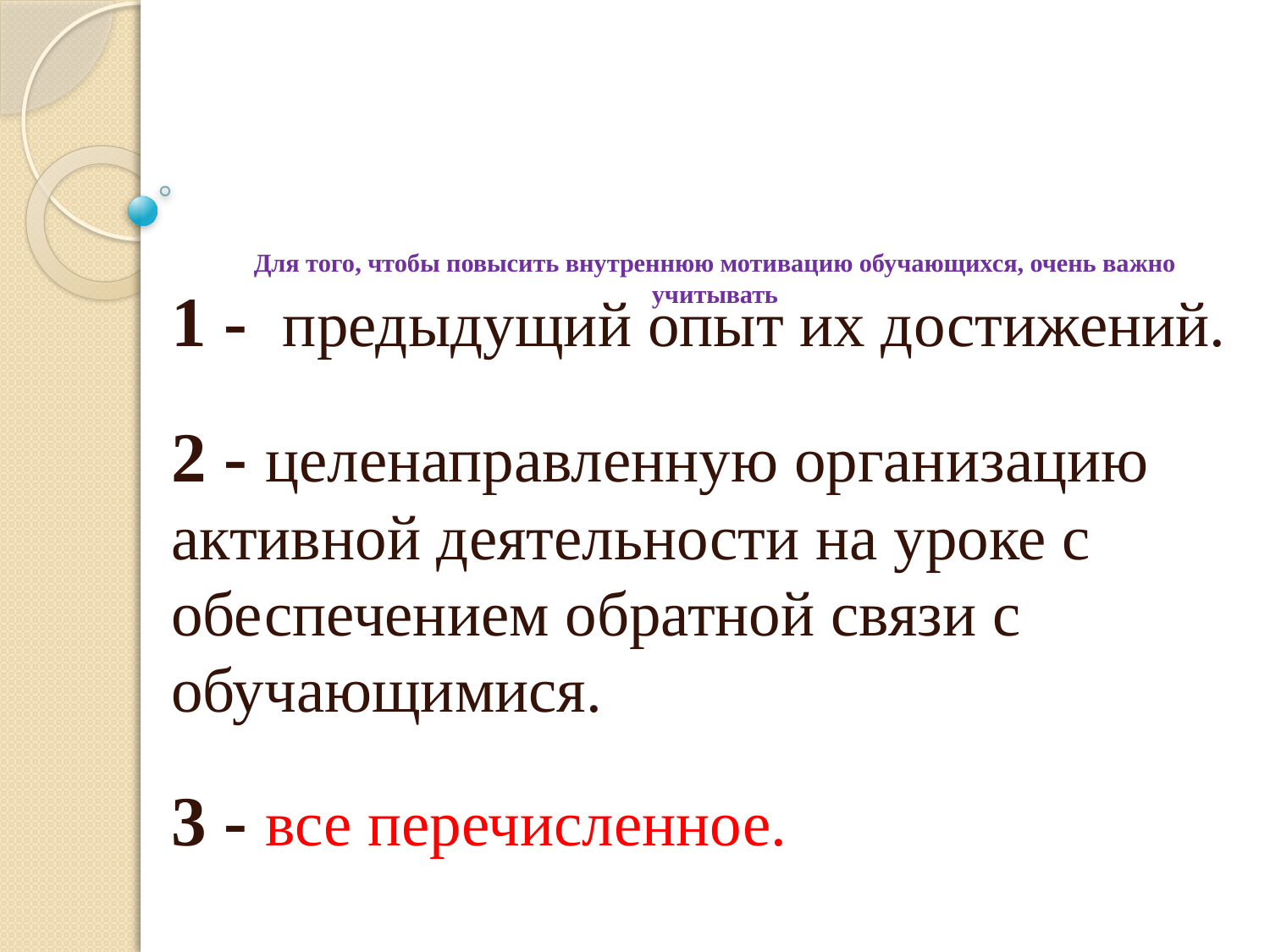

# Для того, чтобы повысить внутреннюю мотивацию обучающихся, очень важно учитывать
1 -  предыдущий опыт их достижений.

2 - целенаправленную организацию активной деятельности на уроке с обеспечением обратной связи с обучающимися.

3 - все перечисленное.